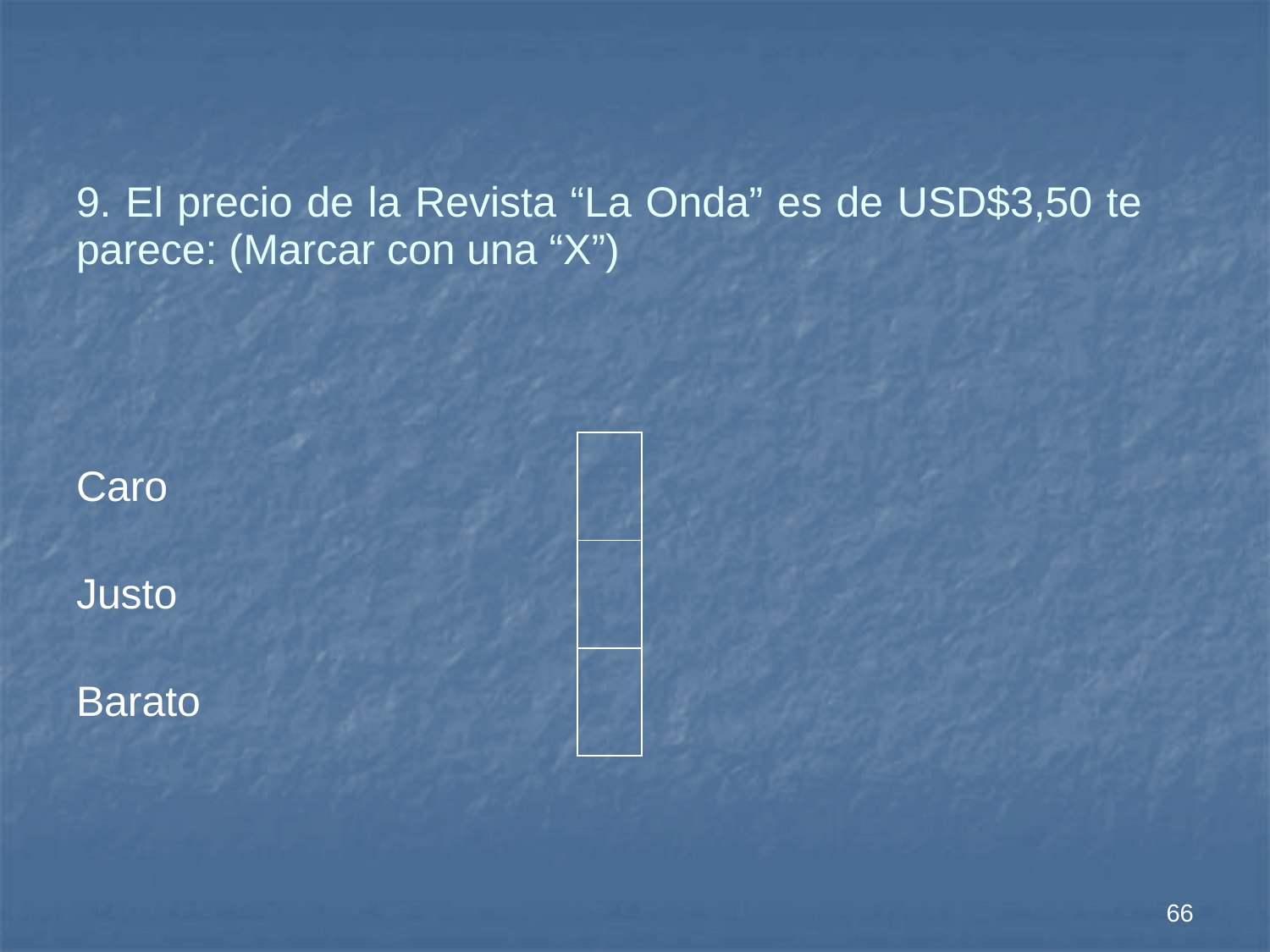

| 9. El precio de la Revista “La Onda” es de USD$3,50 te parece: (Marcar con una “X”) |  |  |  |  |  |  |  |  |  |  |  |  |  |
| --- | --- | --- | --- | --- | --- | --- | --- | --- | --- | --- | --- | --- | --- |
|  |  |  |  |  |  |  |  |  |  |  |  |  |  |
| Caro |  |  |  |  |  |  |  |  |  |  |  |  |  |
| Justo |  |  |  |  |  |  |  |  |  |  |  |  |  |
| Barato |  |  |  |  |  |  |  |  |  |  |  |  |  |
66